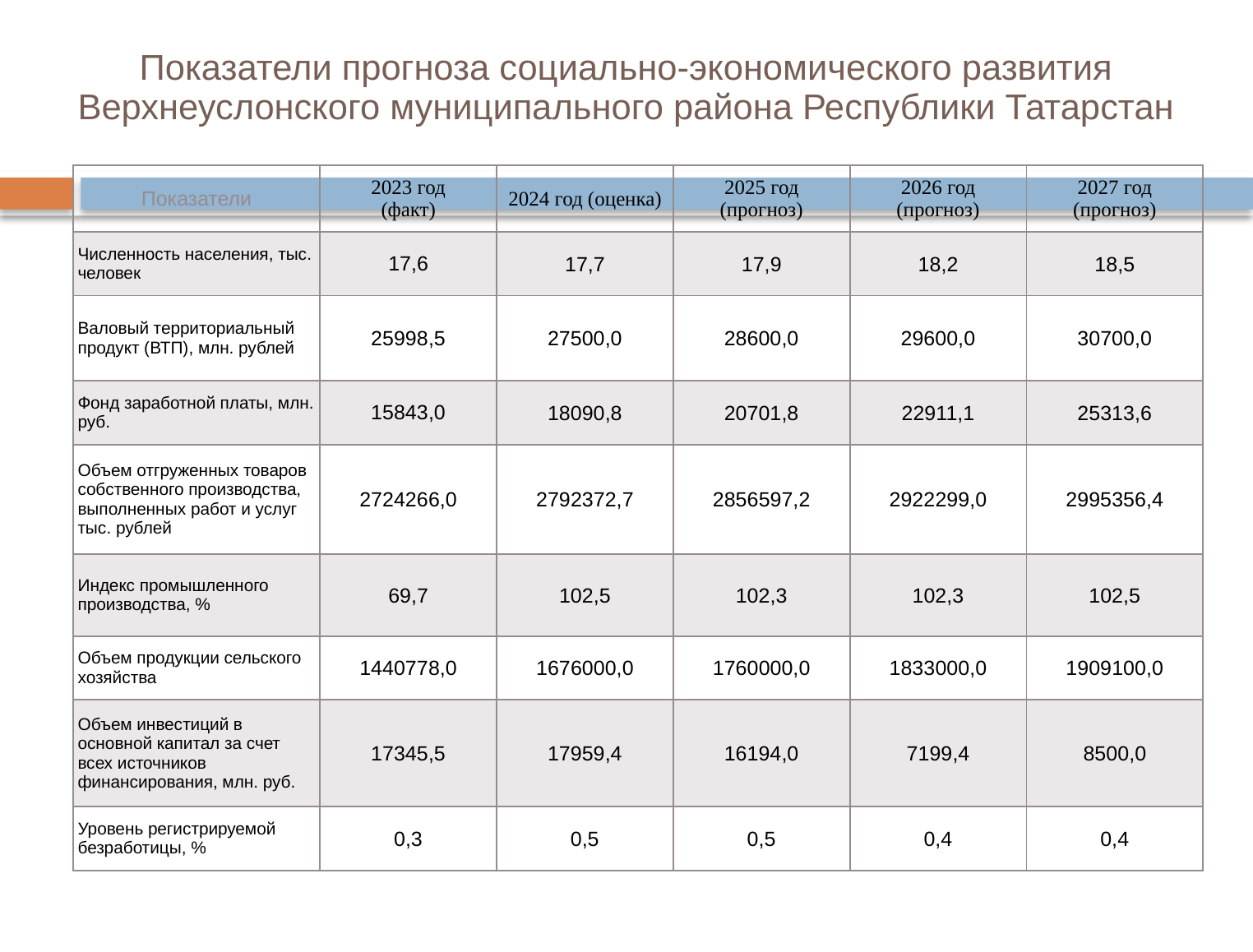

# Показатели прогноза социально-экономического развития Верхнеуслонского муниципального района Республики Татарстан
| Показатели | 2023 год (факт) | 2024 год (оценка) | 2025 год (прогноз) | 2026 год (прогноз) | 2027 год (прогноз) |
| --- | --- | --- | --- | --- | --- |
| Численность населения, тыс. человек | 17,6 | 17,7 | 17,9 | 18,2 | 18,5 |
| Валовый территориальный продукт (ВТП), млн. рублей | 25998,5 | 27500,0 | 28600,0 | 29600,0 | 30700,0 |
| Фонд заработной платы, млн. руб. | 15843,0 | 18090,8 | 20701,8 | 22911,1 | 25313,6 |
| Объем отгруженных товаров собственного производства, выполненных работ и услуг тыс. рублей | 2724266,0 | 2792372,7 | 2856597,2 | 2922299,0 | 2995356,4 |
| Индекс промышленного производства, % | 69,7 | 102,5 | 102,3 | 102,3 | 102,5 |
| Объем продукции сельского хозяйства | 1440778,0 | 1676000,0 | 1760000,0 | 1833000,0 | 1909100,0 |
| Объем инвестиций в основной капитал за счет всех источников финансирования, млн. руб. | 17345,5 | 17959,4 | 16194,0 | 7199,4 | 8500,0 |
| Уровень регистрируемой безработицы, % | 0,3 | 0,5 | 0,5 | 0,4 | 0,4 |